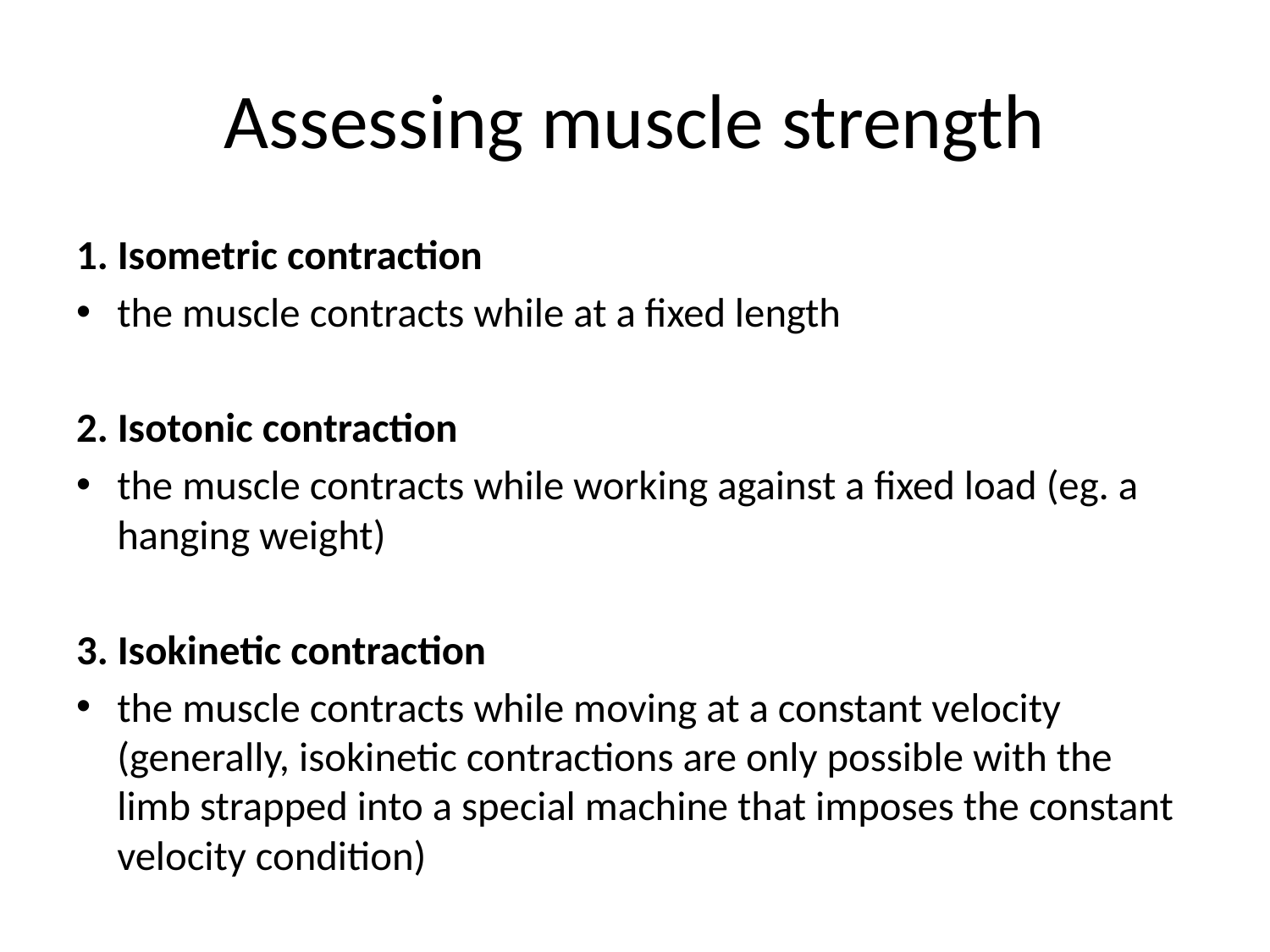

# Assessing muscle strength
1. Isometric contraction
the muscle contracts while at a fixed length

2. Isotonic contraction
the muscle contracts while working against a fixed load (eg. a hanging weight)

3. Isokinetic contraction
the muscle contracts while moving at a constant velocity (generally, isokinetic contractions are only possible with the limb strapped into a special machine that imposes the constant velocity condition)